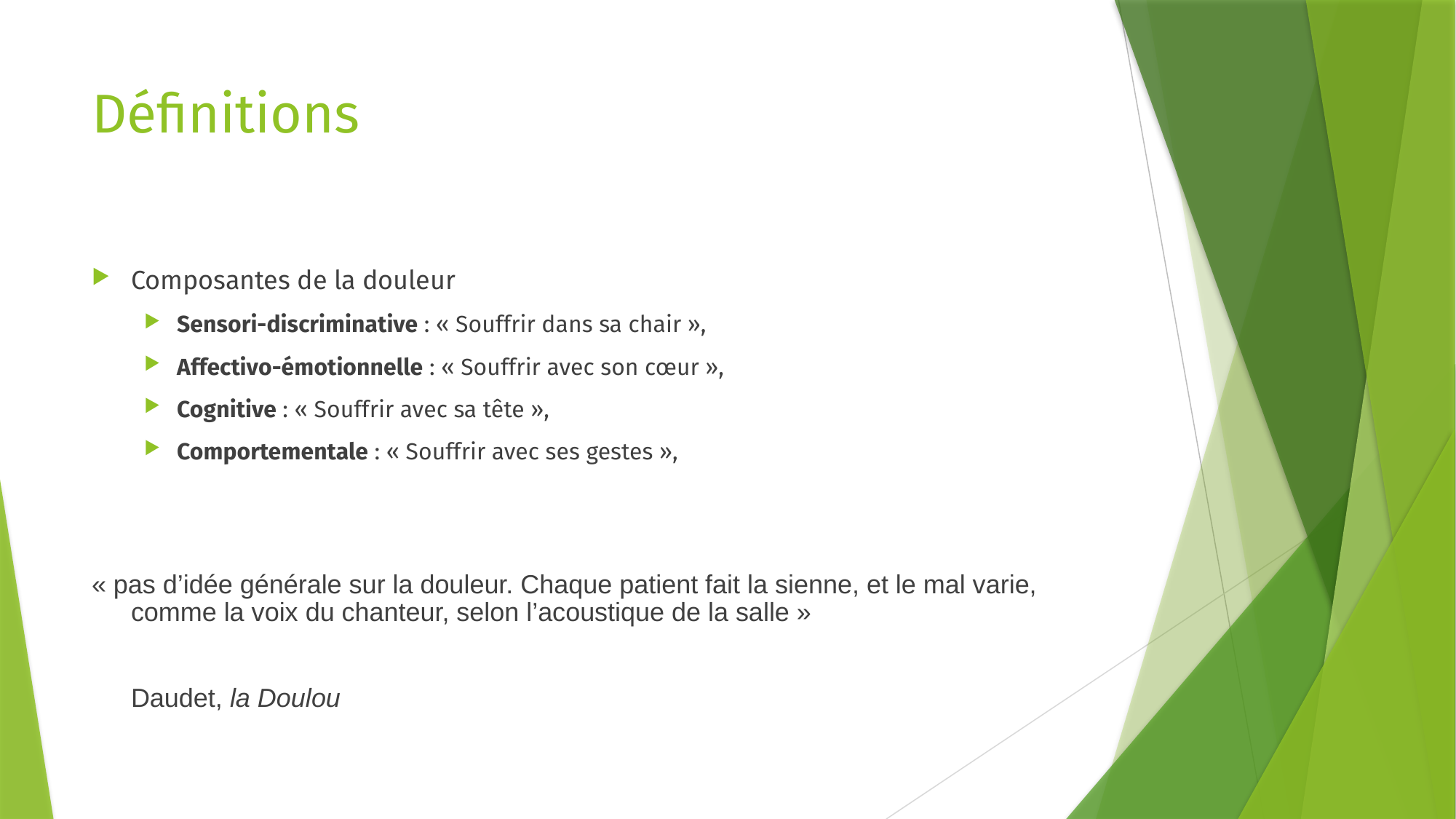

# Définitions
Composantes de la douleur
Sensori-discriminative : « Souffrir dans sa chair »,
Affectivo-émotionnelle : « Souffrir avec son cœur »,
Cognitive : « Souffrir avec sa tête »,
Comportementale : « Souffrir avec ses gestes »,

« pas d’idée générale sur la douleur. Chaque patient fait la sienne, et le mal varie, comme la voix du chanteur, selon l’acoustique de la salle »

						Daudet, la Doulou